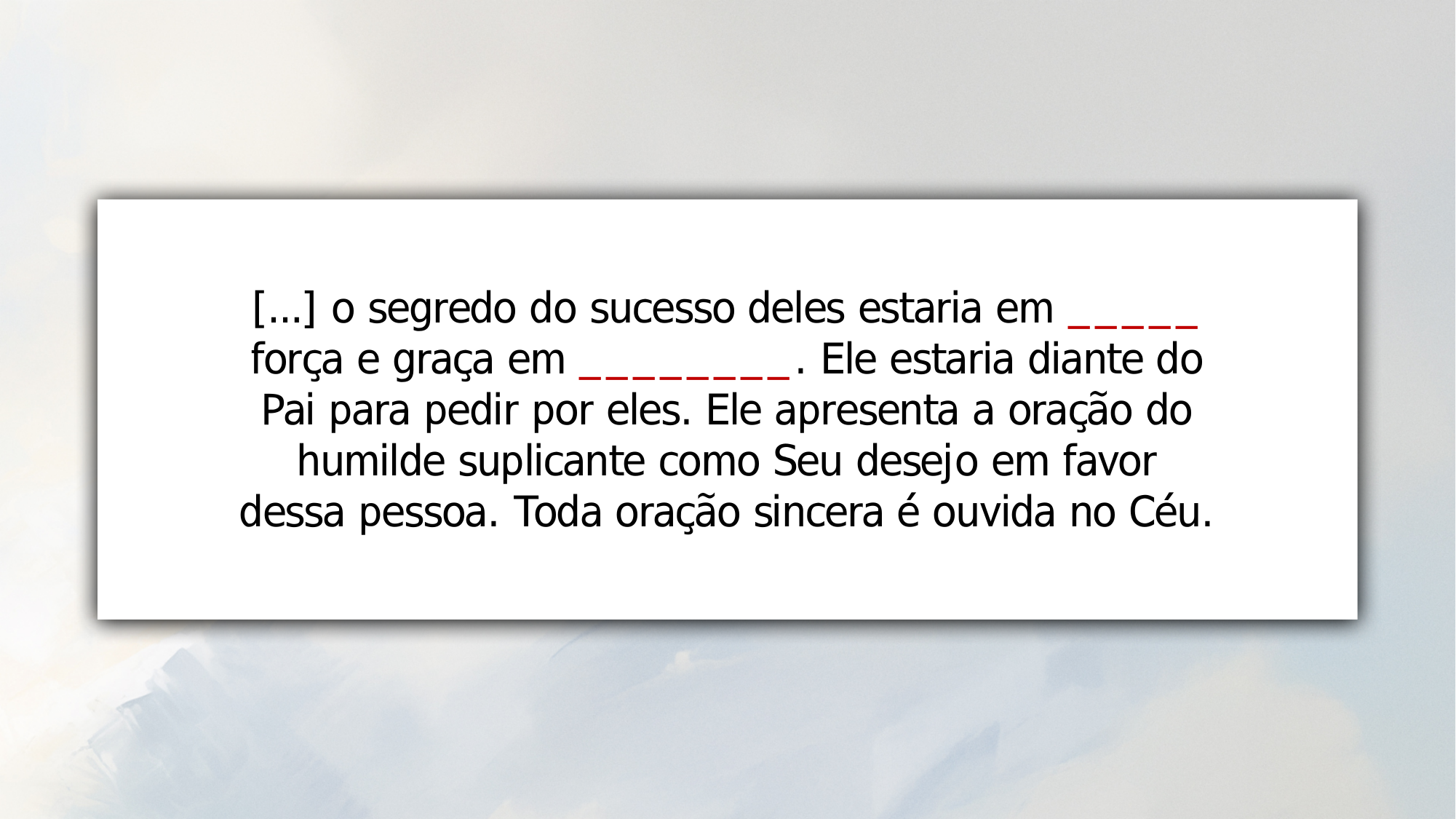

[…] o segredo do sucesso deles estaria em _____________ força e graça em _______________. Ele estaria diante do Pai para pedir por eles. Ele apresenta a oração do humilde suplicante como Seu desejo em favor dessa pessoa. Toda oração sincera é ouvida no Céu. Talvez não seja expressa com palavras claras; mas, se nela estiver o coração, subirá ao santuário onde
[…] o segredo do sucesso deles estaria em _____ força e graça em ________. Ele estaria diante do Pai para pedir por eles. Ele apresenta a oração do humilde suplicante como Seu desejo em favor dessa pessoa. Toda oração sincera é ouvida no Céu.